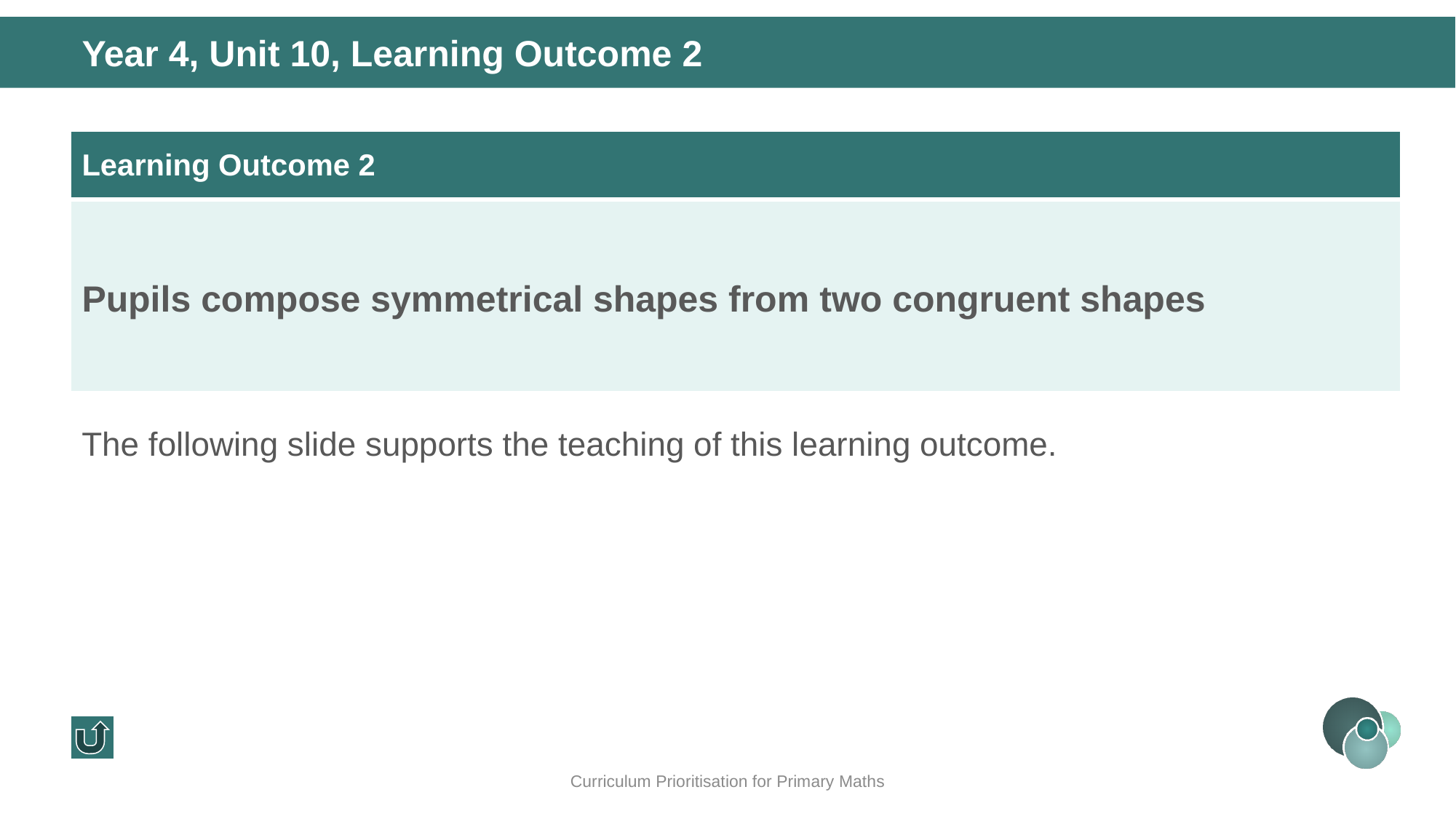

Year 4, Unit 10, Learning Outcome 2
| Learning Outcome 2 |
| --- |
| Pupils compose symmetrical shapes from two congruent shapes |
The following slide supports the teaching of this learning outcome.

Curriculum Prioritisation for Primary Maths